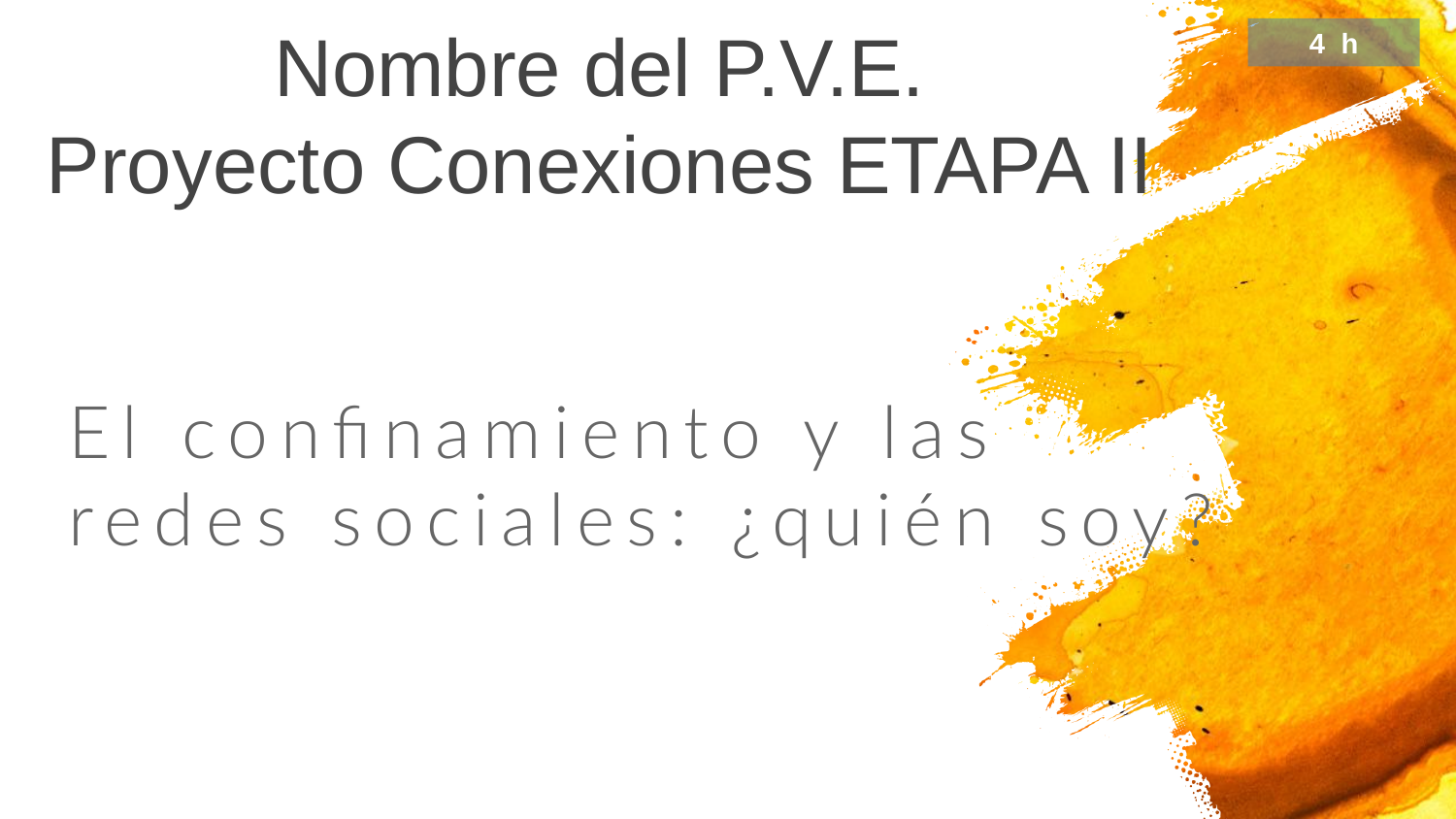

# Nombre del P.V.E. Proyecto Conexiones ETAPA II
4  h
El confinamiento y las redes sociales: ¿quién soy?